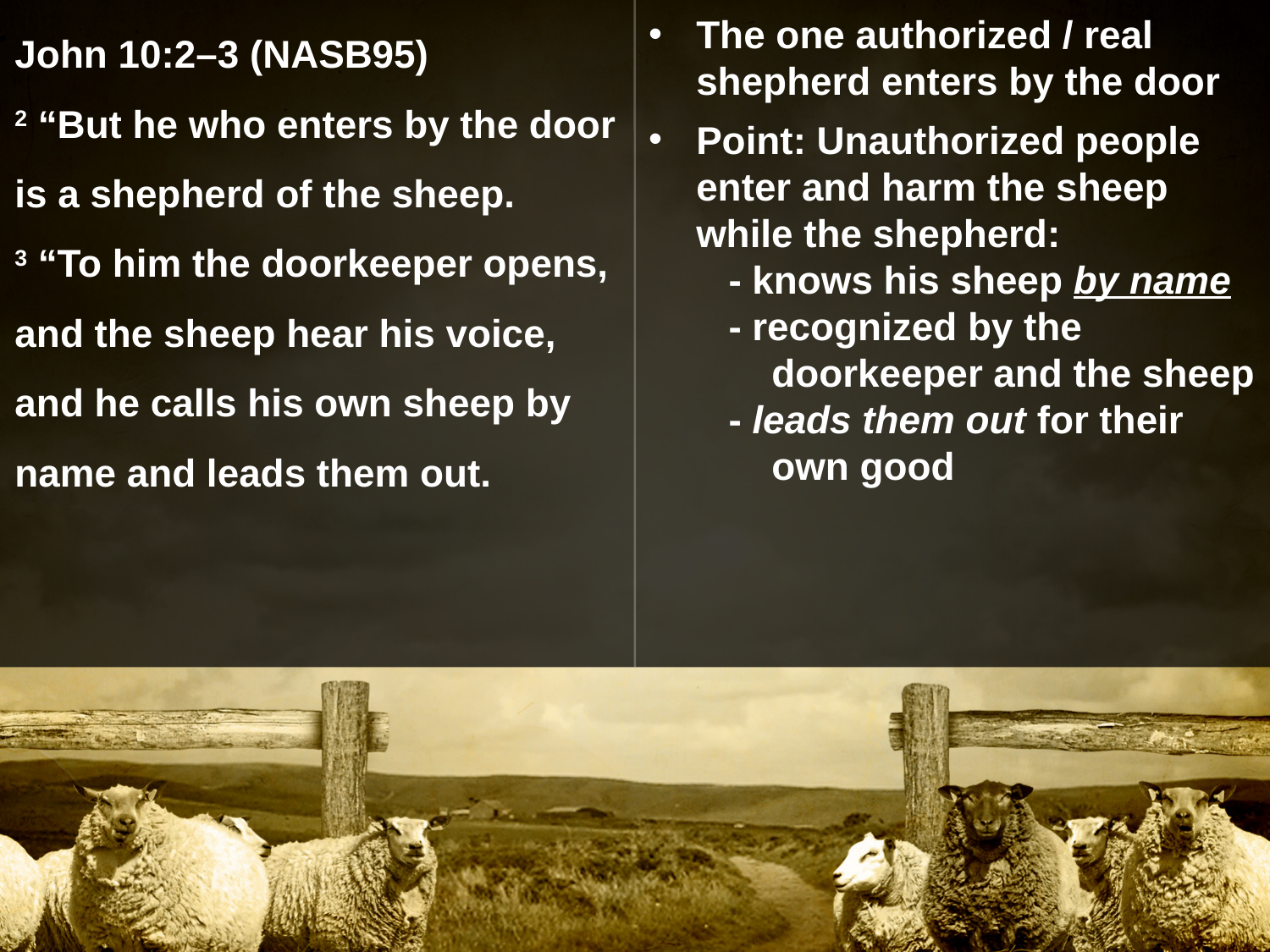

John 10:2–3 (NASB95)
2 “But he who enters by the door is a shepherd of the sheep.
3 “To him the doorkeeper opens, and the sheep hear his voice, and he calls his own sheep by name and leads them out.
The one authorized / real shepherd enters by the door
Point: Unauthorized people enter and harm the sheep while the shepherd:
   - knows his sheep by name
   - recognized by the
       doorkeeper and the sheep
   - leads them out for their
       own good